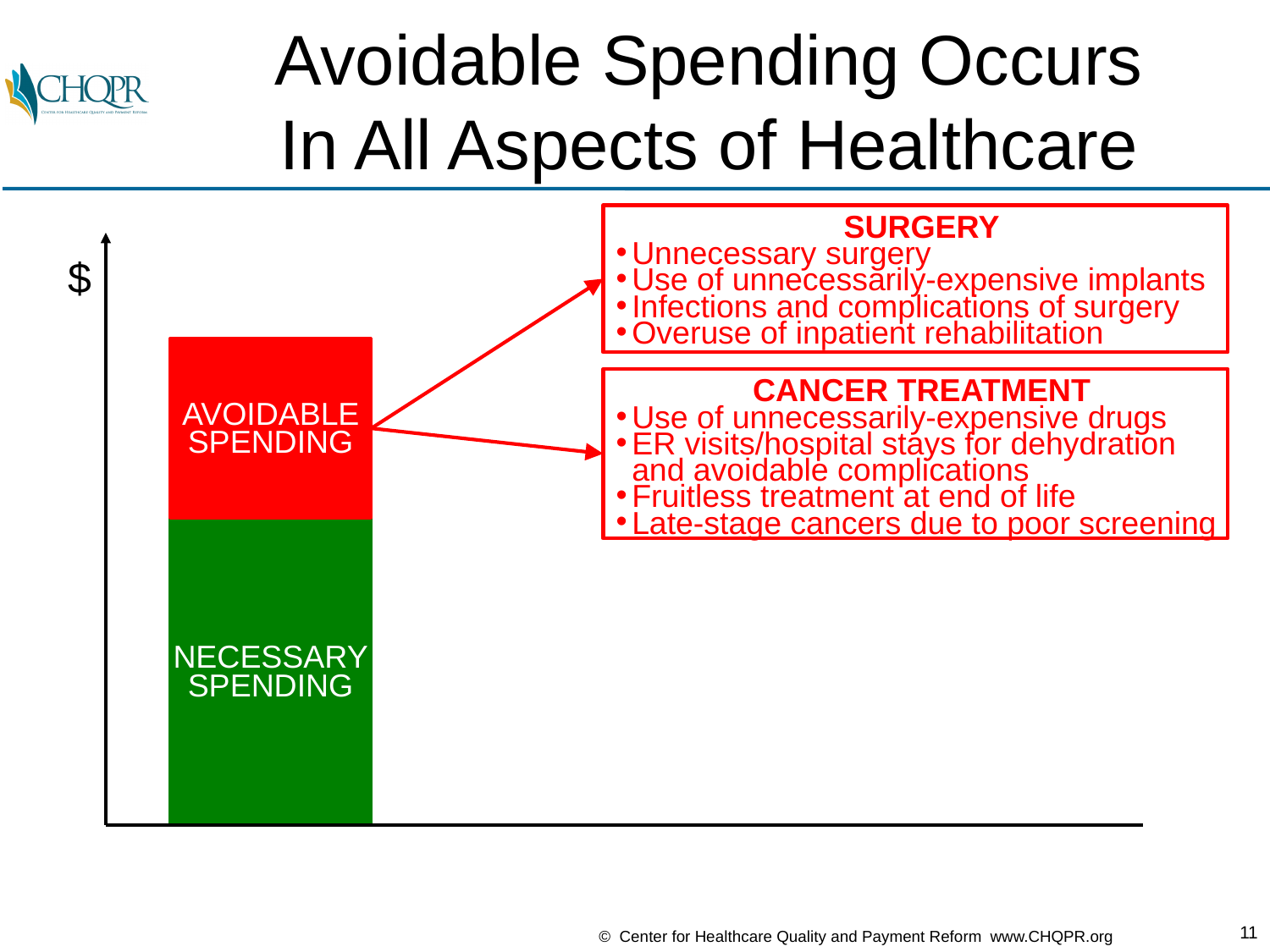

# Avoidable Spending Occurs In All Aspects of Healthcare
SURGERY
Unnecessary surgery
Use of unnecessarily-expensive implants
Infections and complications of surgery
Overuse of inpatient rehabilitation
$
AVOIDABLE
SPENDING
CANCER TREATMENT
Use of unnecessarily-expensive drugs
ER visits/hospital stays for dehydration and avoidable complications
Fruitless treatment at end of life
Late-stage cancers due to poor screening
NECESSARY
SPENDING